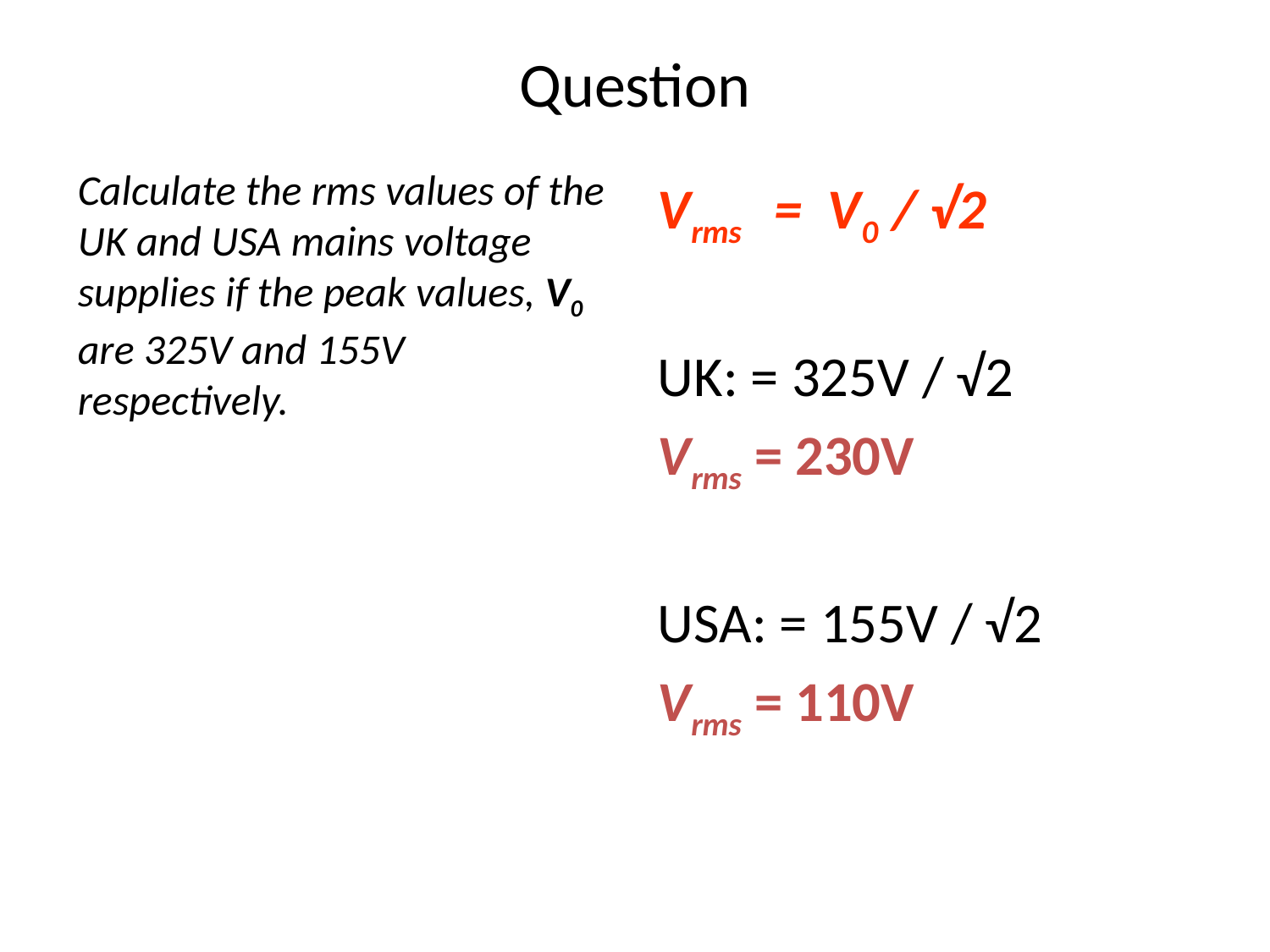

# Question
Calculate the rms values of the UK and USA mains voltage supplies if the peak values, V0 are 325V and 155V respectively.
Vrms   =  V0  / √2

UK: = 325V / √2
Vrms = 230V

USA: = 155V / √2
Vrms = 110V